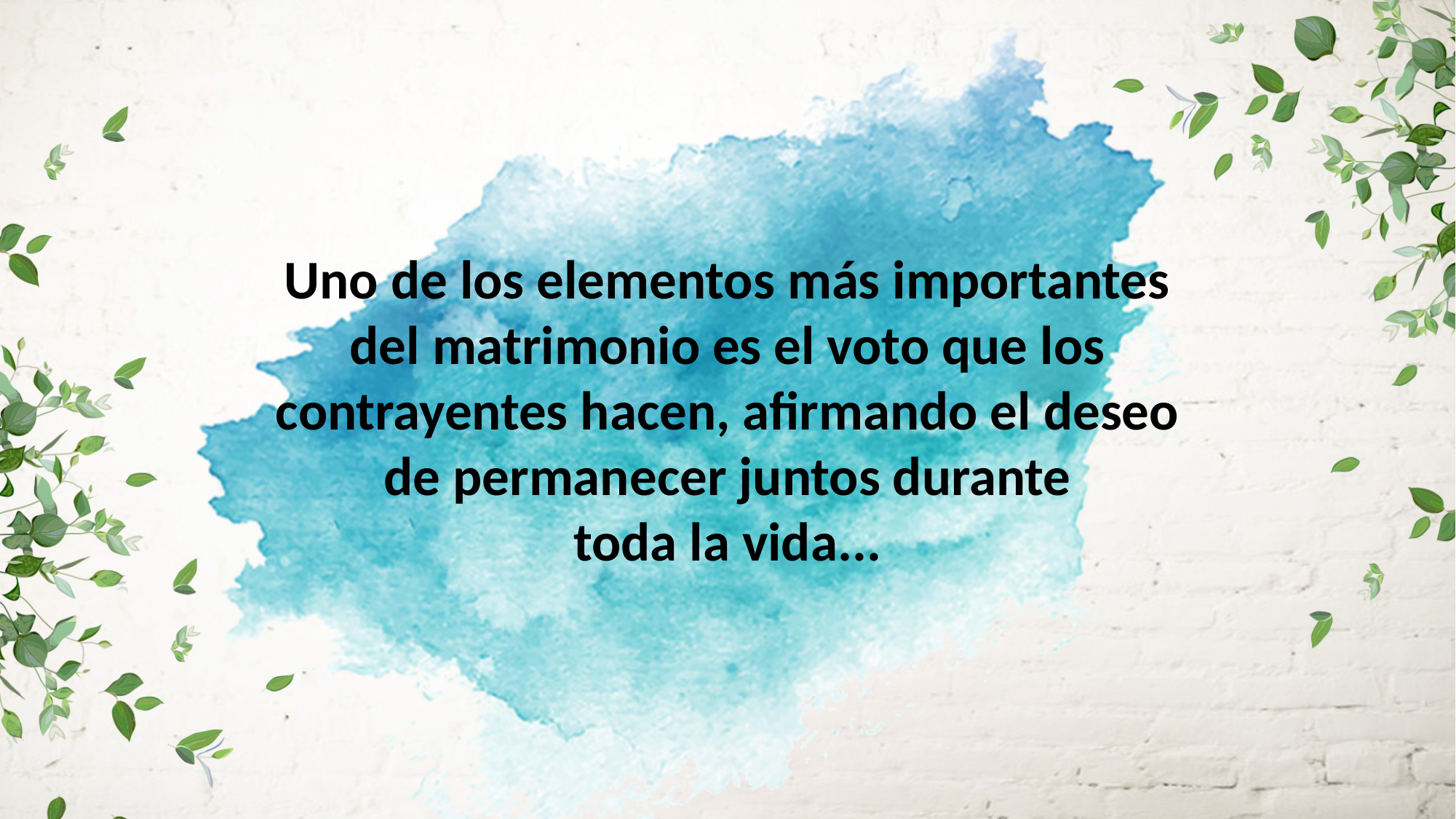

Uno de los elementos más importantes del matrimonio es el voto que los contrayentes hacen, afirmando el deseo de permanecer juntos durante
toda la vida...